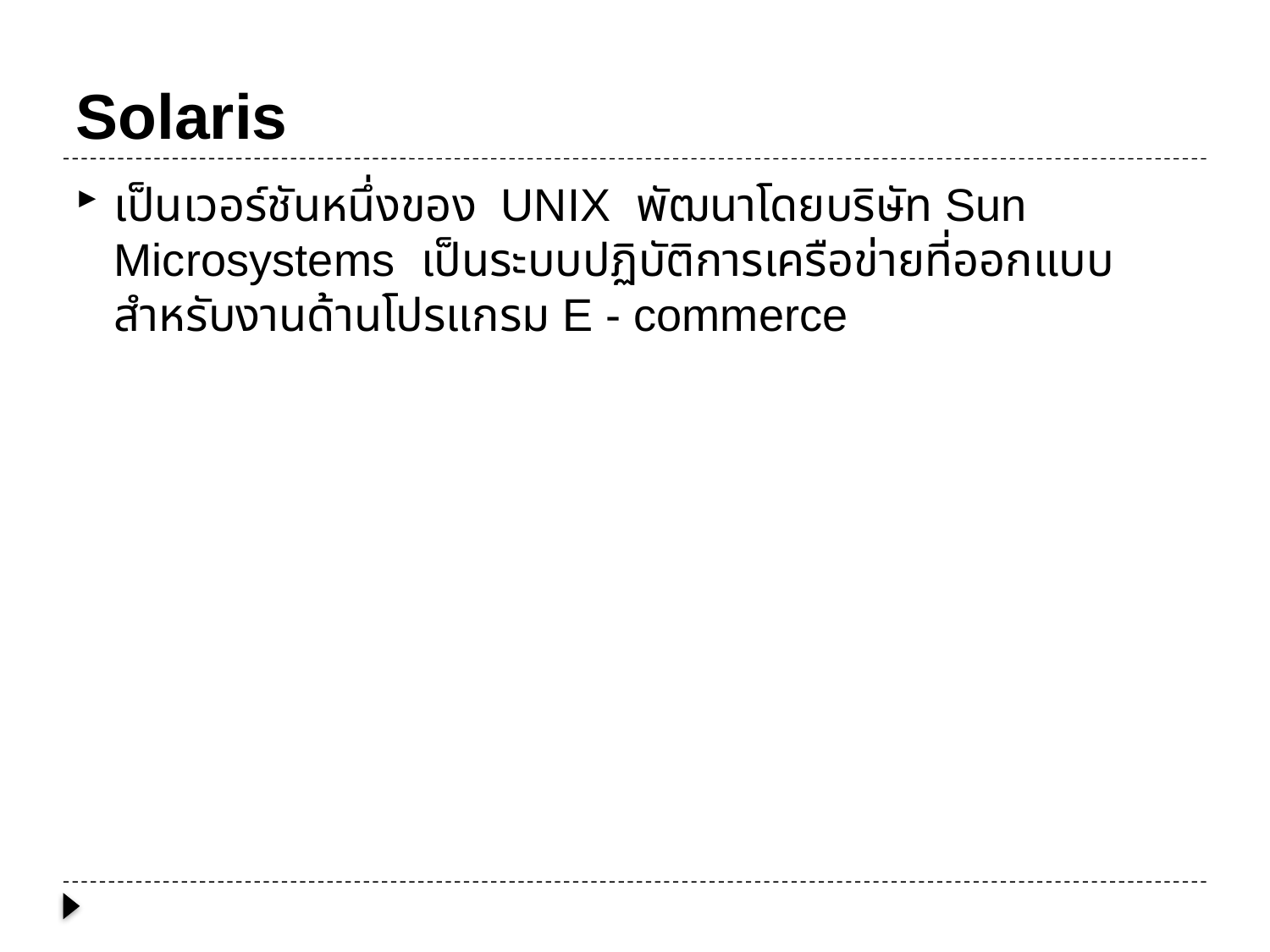

# Solaris
เป็นเวอร์ชันหนึ่งของ  UNIX  พัฒนาโดยบริษัท Sun  Microsystems  เป็นระบบปฏิบัติการเครือข่ายที่ออกแบบสำหรับงานด้านโปรแกรม E - commerce